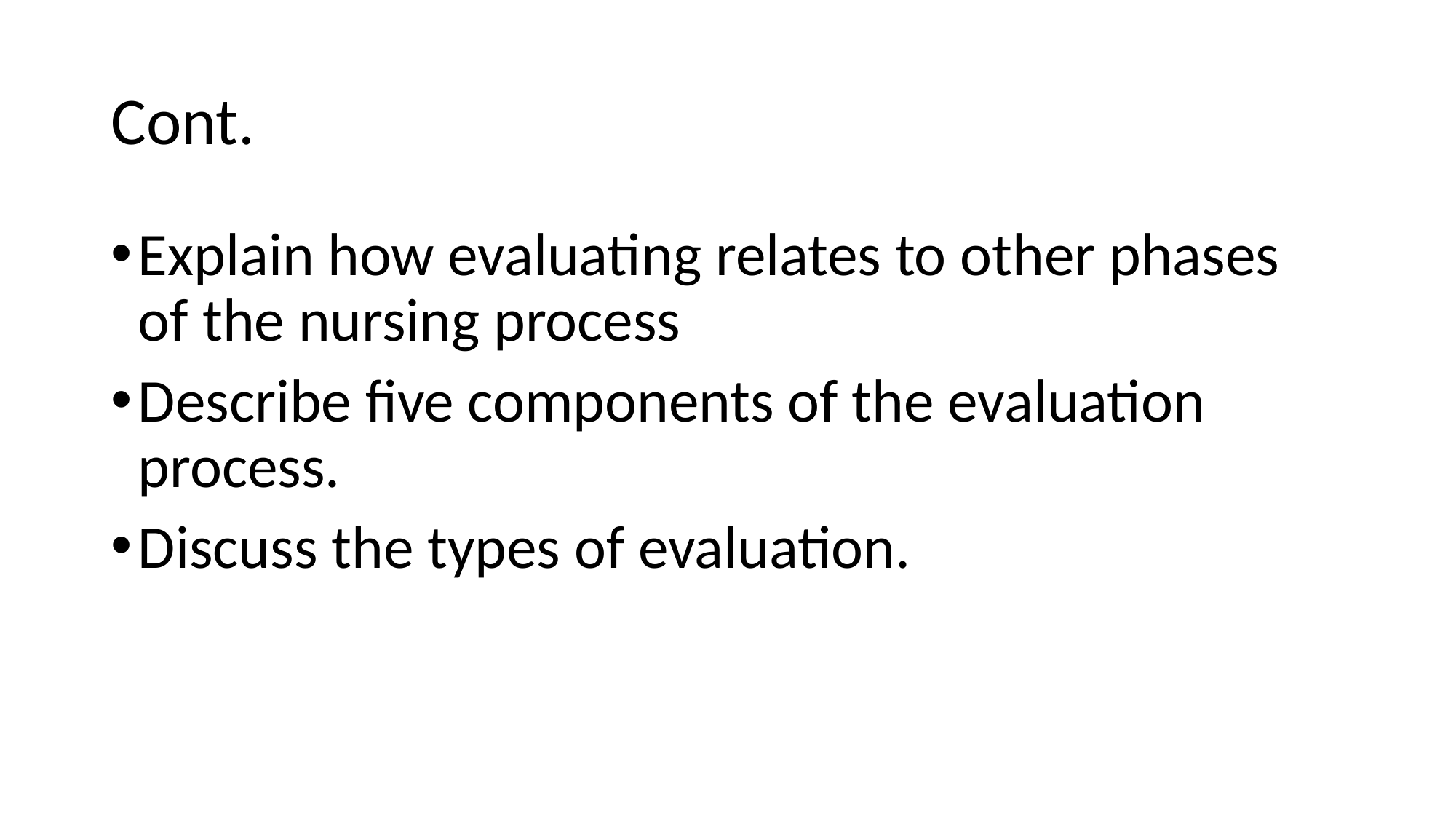

# Cont.
Explain how evaluating relates to other phases of the nursing process
Describe five components of the evaluation process.
Discuss the types of evaluation.